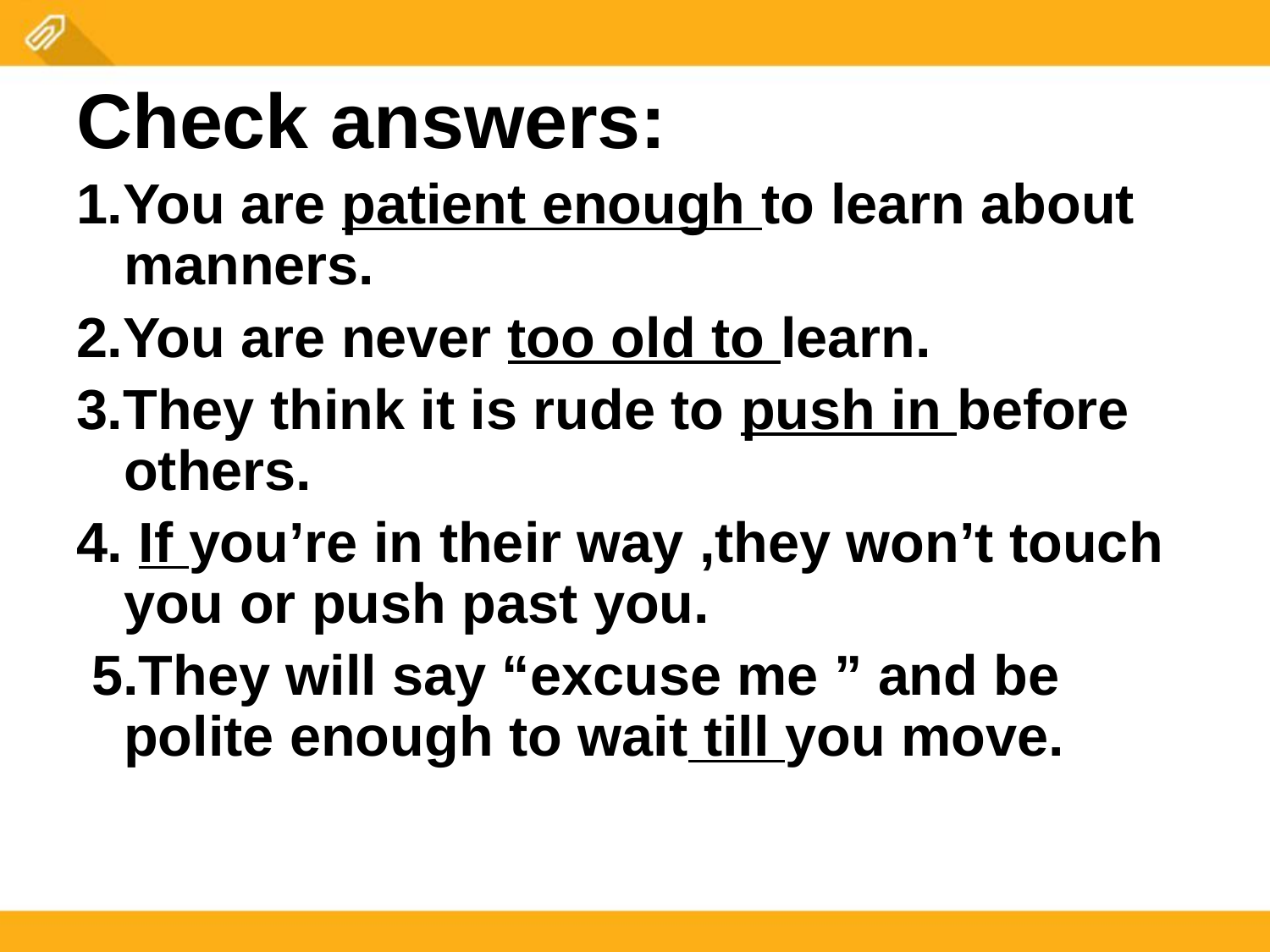

# Check answers:
1.You are patient enough to learn about manners.
2.You are never too old to learn.
3.They think it is rude to push in before others.
4. If you’re in their way ,they won’t touch you or push past you.
 5.They will say “excuse me ” and be polite enough to wait till you move.